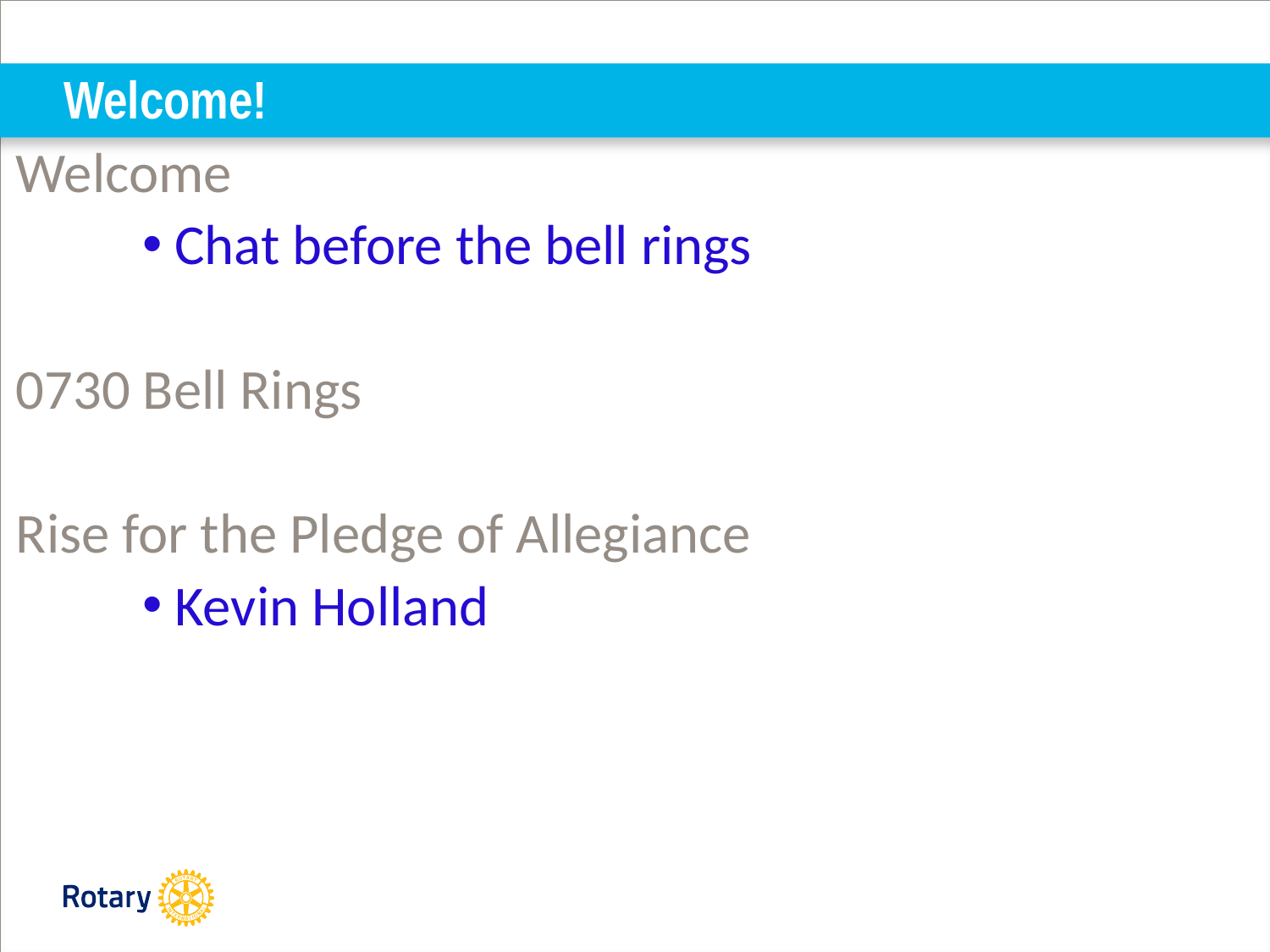

# Welcome!
Welcome
Chat before the bell rings

0730 Bell Rings

Rise for the Pledge of Allegiance
Kevin Holland